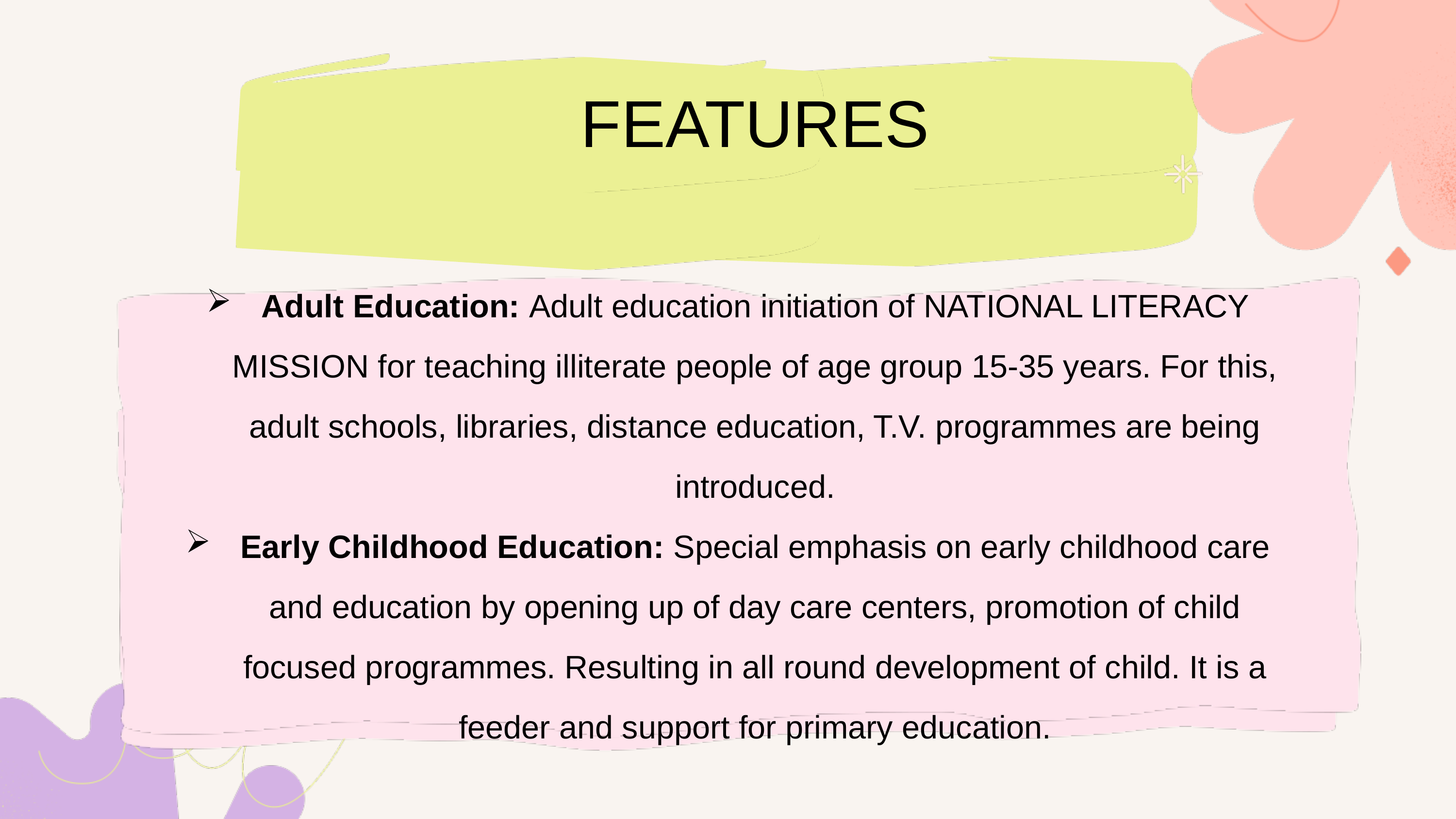

FEATURES

Adult Education: Adult education initiation of NATIONAL LITERACY MISSION for teaching illiterate people of age group 15-35 years. For this, adult schools, libraries, distance education, T.V. programmes are being introduced.
Early Childhood Education: Special emphasis on early childhood care and education by opening up of day care centers, promotion of child focused programmes. Resulting in all round development of child. It is a feeder and support for primary education.